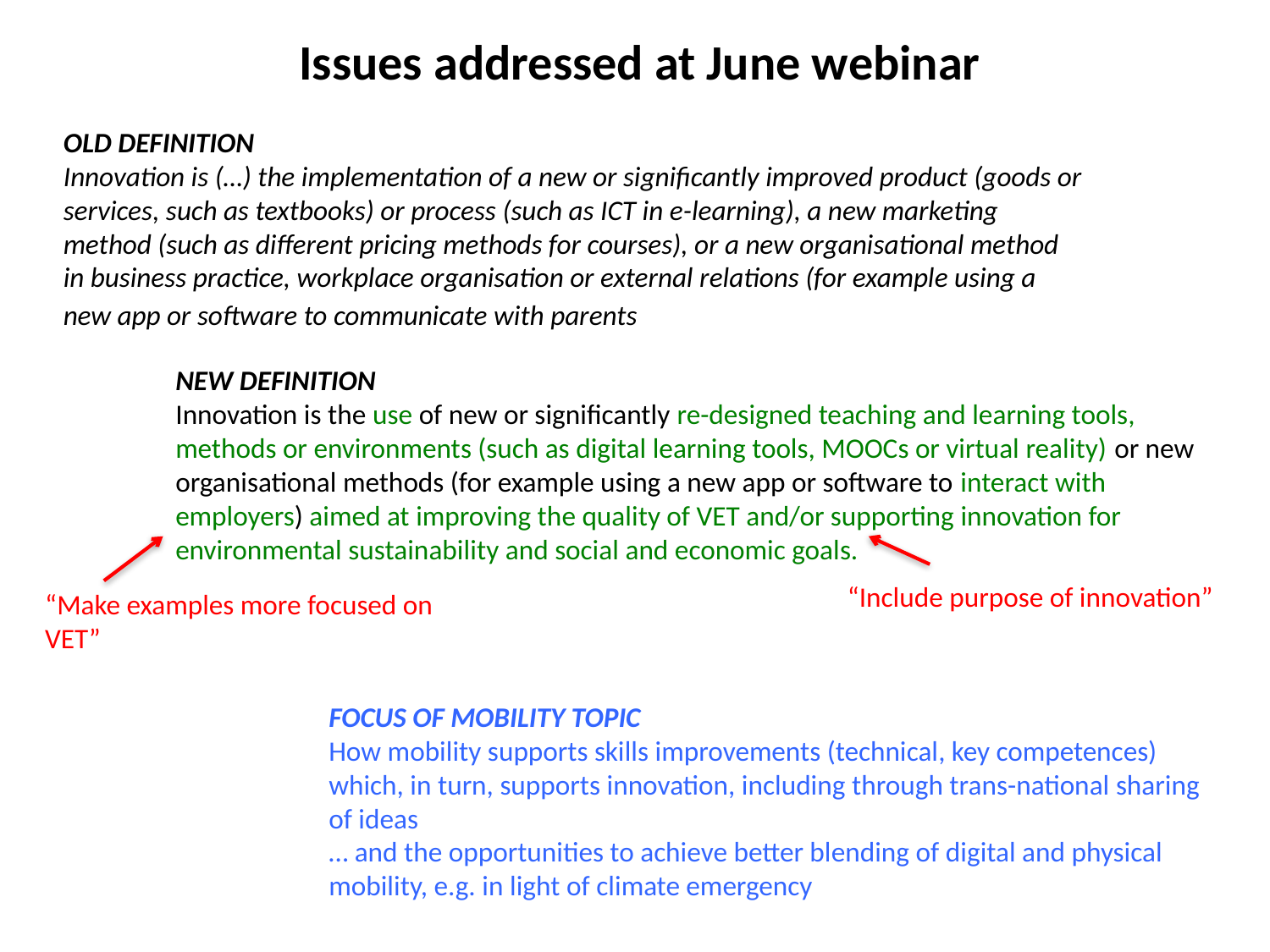

# Issues addressed at June webinar
OLD DEFINITION
Innovation is (…) the implementation of a new or significantly improved product (goods or services, such as textbooks) or process (such as ICT in e-learning), a new marketing method (such as different pricing methods for courses), or a new organisational method in business practice, workplace organisation or external relations (for example using a new app or software to communicate with parents
NEW DEFINITION
Innovation is the use of new or significantly re-designed teaching and learning tools, methods or environments (such as digital learning tools, MOOCs or virtual reality) or new organisational methods (for example using a new app or software to interact with employers) aimed at improving the quality of VET and/or supporting innovation for environmental sustainability and social and economic goals.
“Include purpose of innovation”
“Make examples more focused on VET”
FOCUS OF MOBILITY TOPIC
How mobility supports skills improvements (technical, key competences) which, in turn, supports innovation, including through trans-national sharing of ideas
… and the opportunities to achieve better blending of digital and physical mobility, e.g. in light of climate emergency